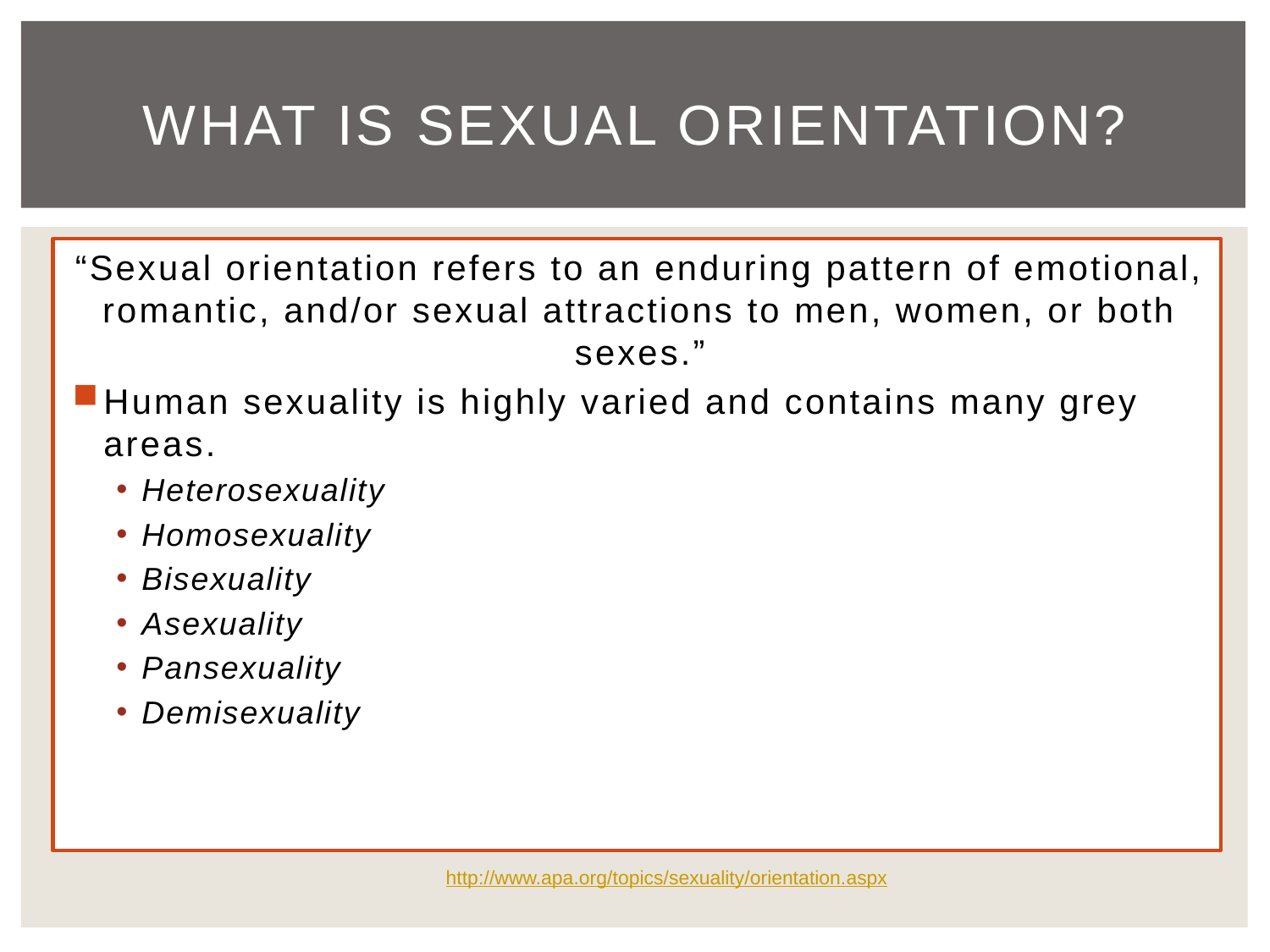

# What is sexual orientation?
“Sexual orientation refers to an enduring pattern of emotional, romantic, and/or sexual attractions to men, women, or both sexes.”
Human sexuality is highly varied and contains many grey areas.
Heterosexuality
Homosexuality
Bisexuality
Asexuality
Pansexuality
Demisexuality
http://www.apa.org/topics/sexuality/orientation.aspx